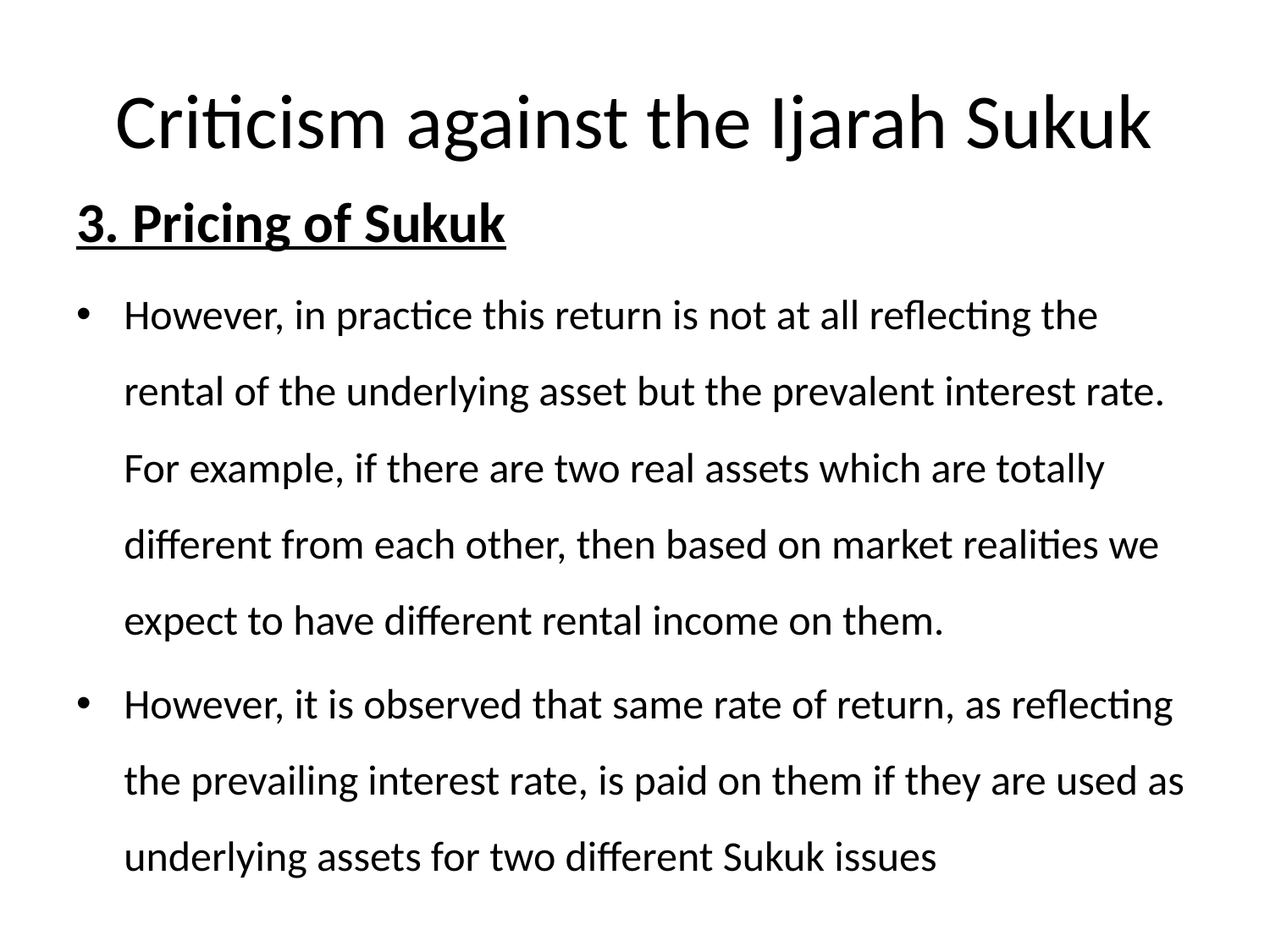

# Criticism against the Ijarah Sukuk
3. Pricing of Sukuk
However, in practice this return is not at all reflecting the rental of the underlying asset but the prevalent interest rate. For example, if there are two real assets which are totally different from each other, then based on market realities we expect to have different rental income on them.
However, it is observed that same rate of return, as reflecting the prevailing interest rate, is paid on them if they are used as underlying assets for two different Sukuk issues